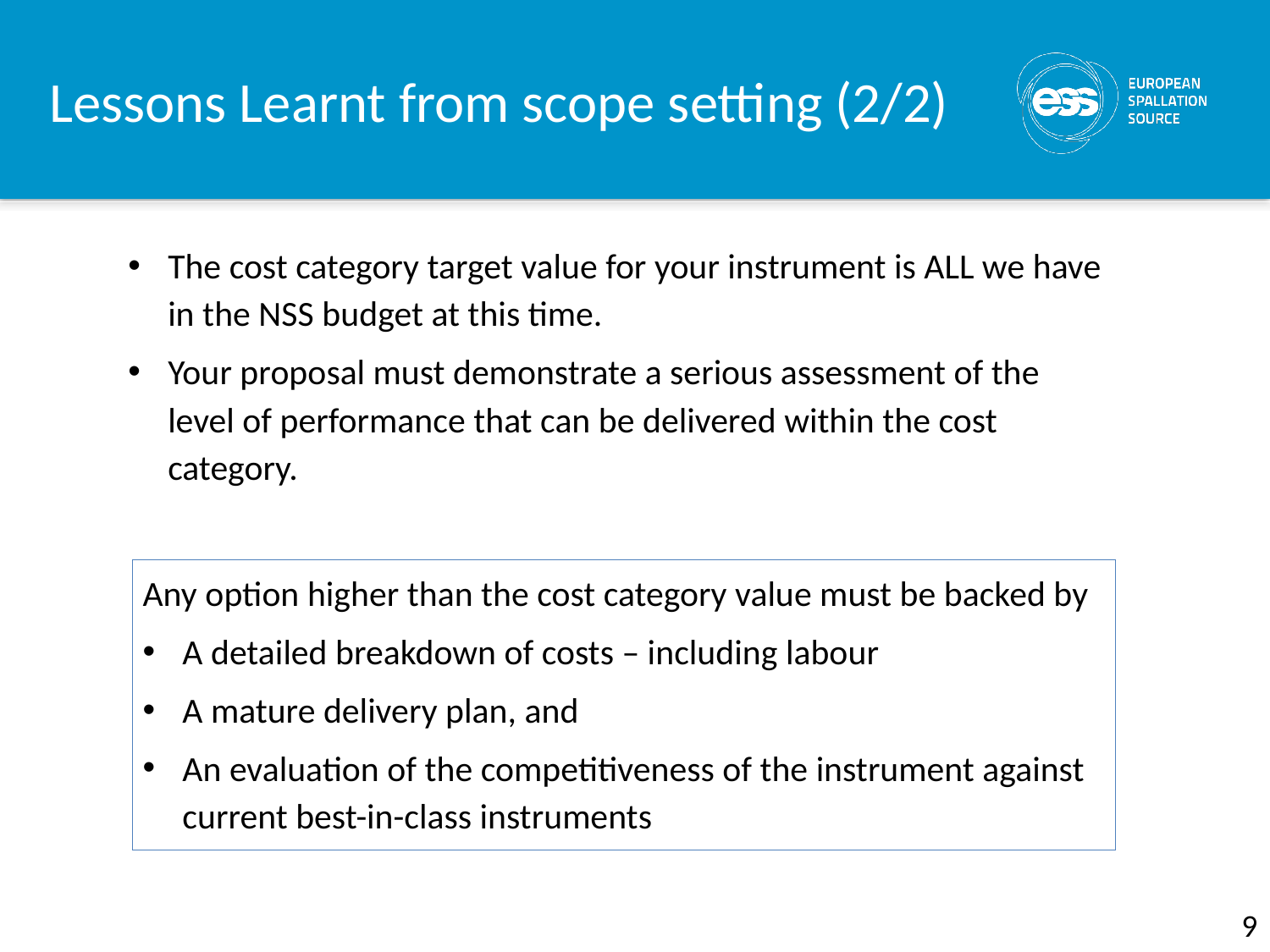

# Lessons Learnt from scope setting (2/2)
The cost category target value for your instrument is ALL we have in the NSS budget at this time.
Your proposal must demonstrate a serious assessment of the level of performance that can be delivered within the cost category.

Any option higher than the cost category value must be backed by
A detailed breakdown of costs – including labour
A mature delivery plan, and
An evaluation of the competitiveness of the instrument against current best-in-class instruments

9